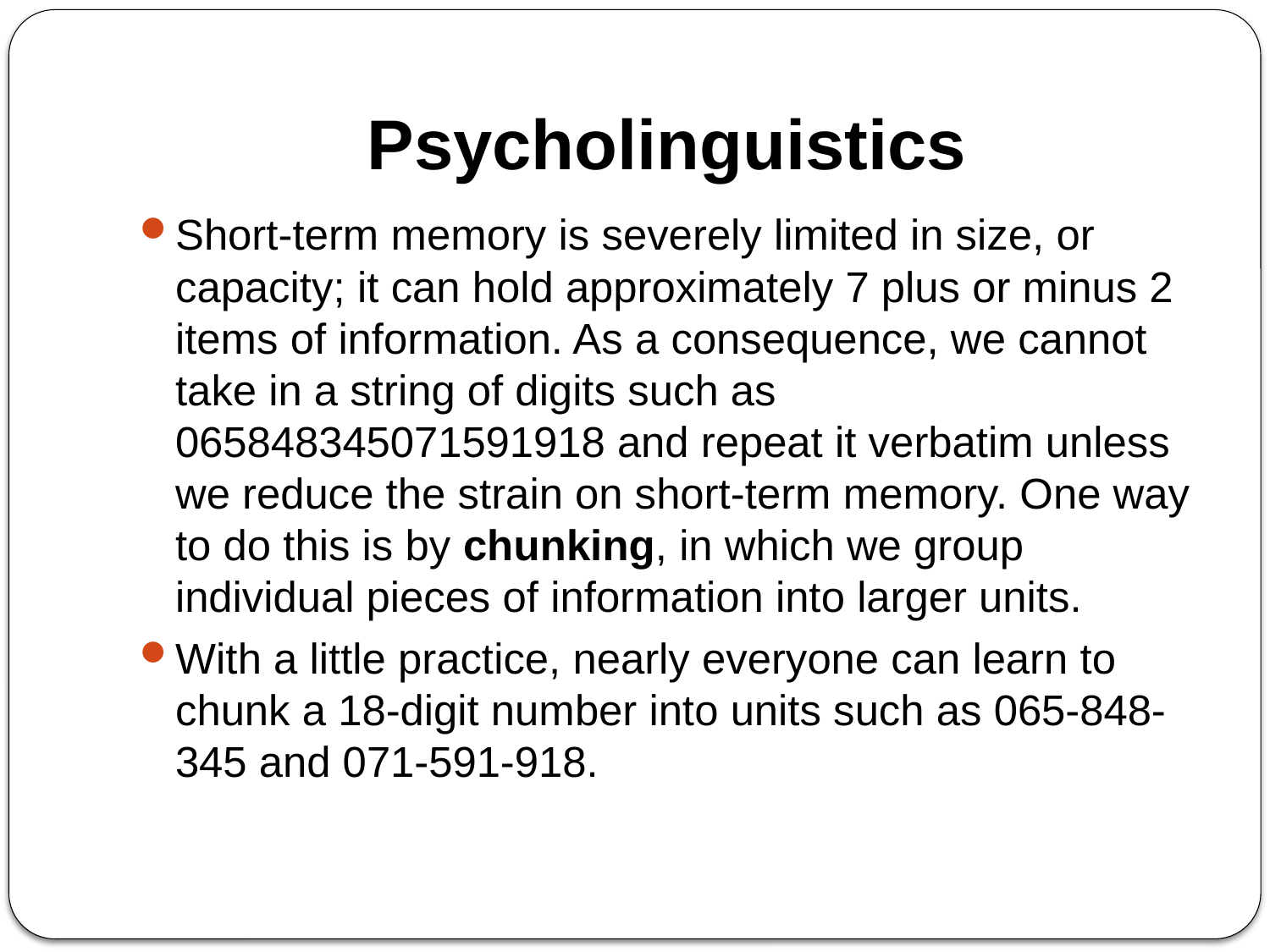

# Psycholinguistics
Short-term memory is severely limited in size, or capacity; it can hold approximately 7 plus or minus 2 items of information. As a consequence, we cannot take in a string of digits such as 065848345071591918 and repeat it verbatim unless we reduce the strain on short-term memory. One way to do this is by chunking, in which we group individual pieces of information into larger units.
With a little practice, nearly everyone can learn to chunk a 18-digit number into units such as 065-848-345 and 071-591-918.